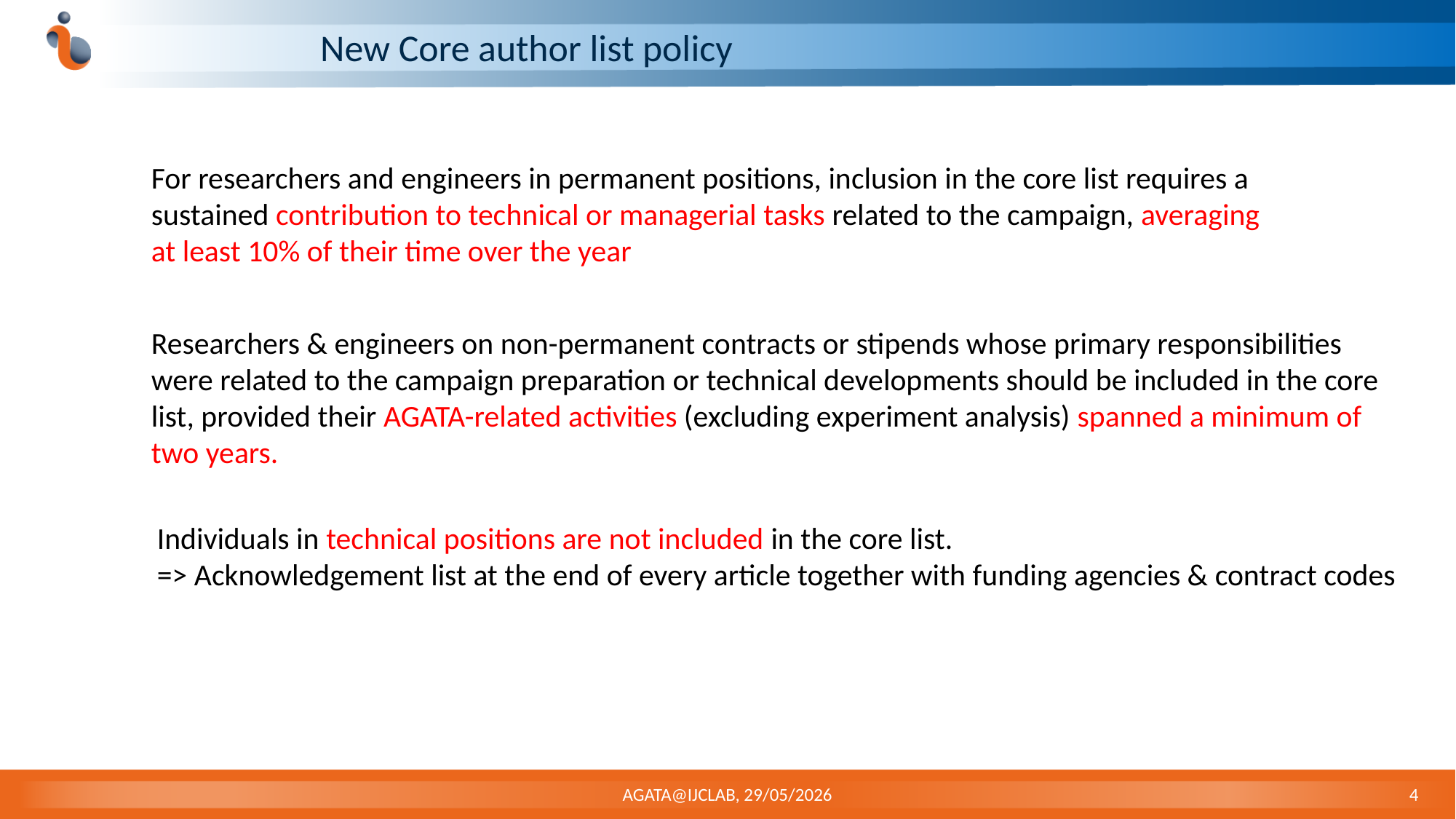

# New Core author list policy
For researchers and engineers in permanent positions, inclusion in the core list requires a sustained contribution to technical or managerial tasks related to the campaign, averaging at least 10% of their time over the year

Researchers & engineers on non-permanent contracts or stipends whose primary responsibilities were related to the campaign preparation or technical developments should be included in the core list, provided their AGATA-related activities (excluding experiment analysis) spanned a minimum of two years.

Individuals in technical positions are not included in the core list.
=> Acknowledgement list at the end of every article together with funding agencies & contract codes
AGATA@IJCLAB, 29/05/2026
4